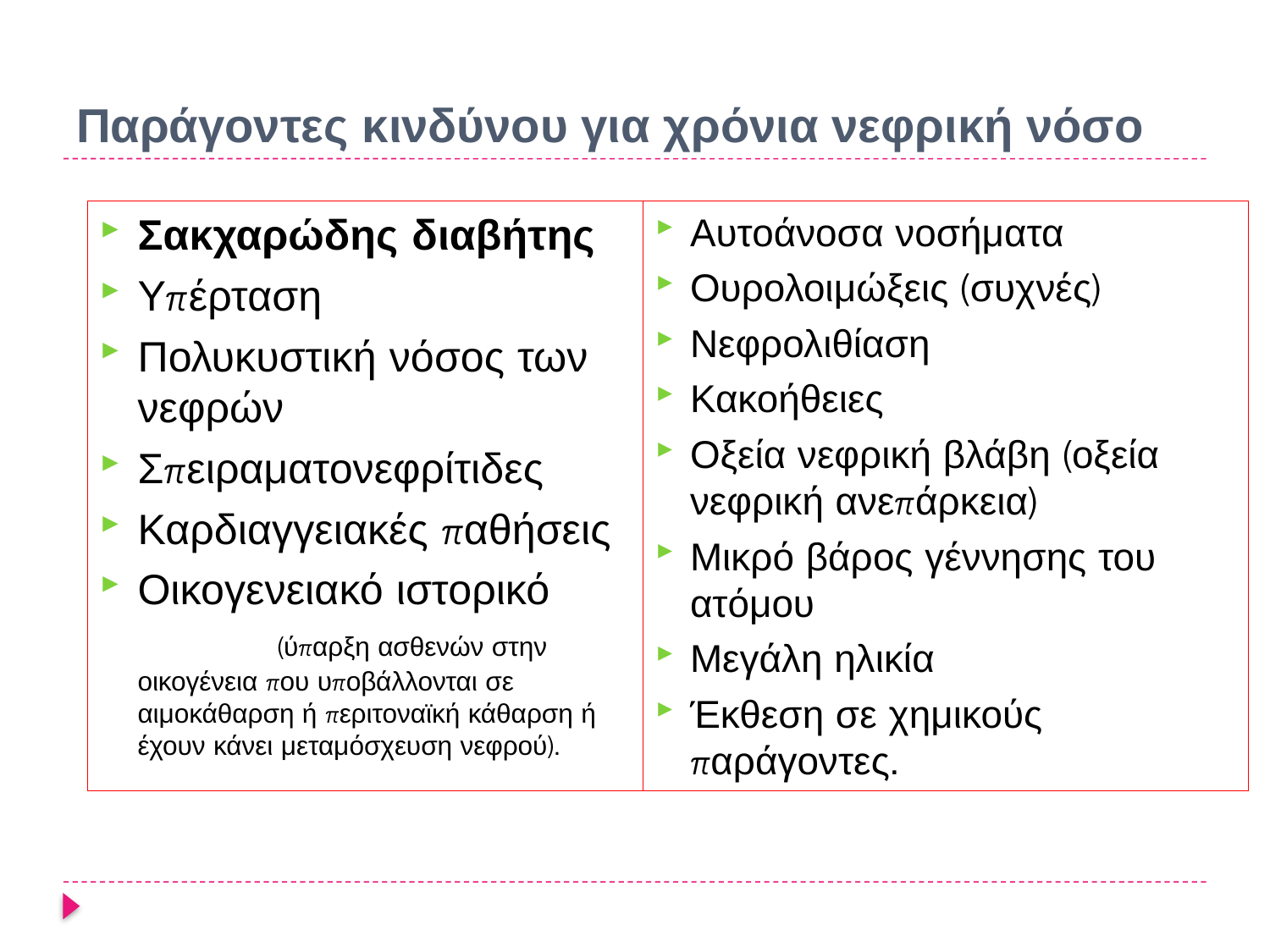

# Παράγοντες κινδύνου για χρόνια νεφρική νόσο
Σακχαρώδης διαβήτης
Υπέρταση
Πολυκυστική νόσος των νεφρών
Σπειραματονεφρίτιδες
Καρδιαγγειακές παθήσεις
Οικογενειακό ιστορικό                  (ύπαρξη ασθενών στην οικογένεια που υποβάλλονται σε αιμοκάθαρση ή περιτοναϊκή κάθαρση ή έχουν κάνει μεταμόσχευση νεφρού).

Αυτοάνοσα νοσήματα
Ουρολοιμώξεις (συχνές)
Νεφρολιθίαση
Κακοήθειες
Οξεία νεφρική βλάβη (οξεία νεφρική ανεπάρκεια)
Μικρό βάρος γέννησης του ατόμου
Μεγάλη ηλικία
Έκθεση σε χημικούς παράγοντες.